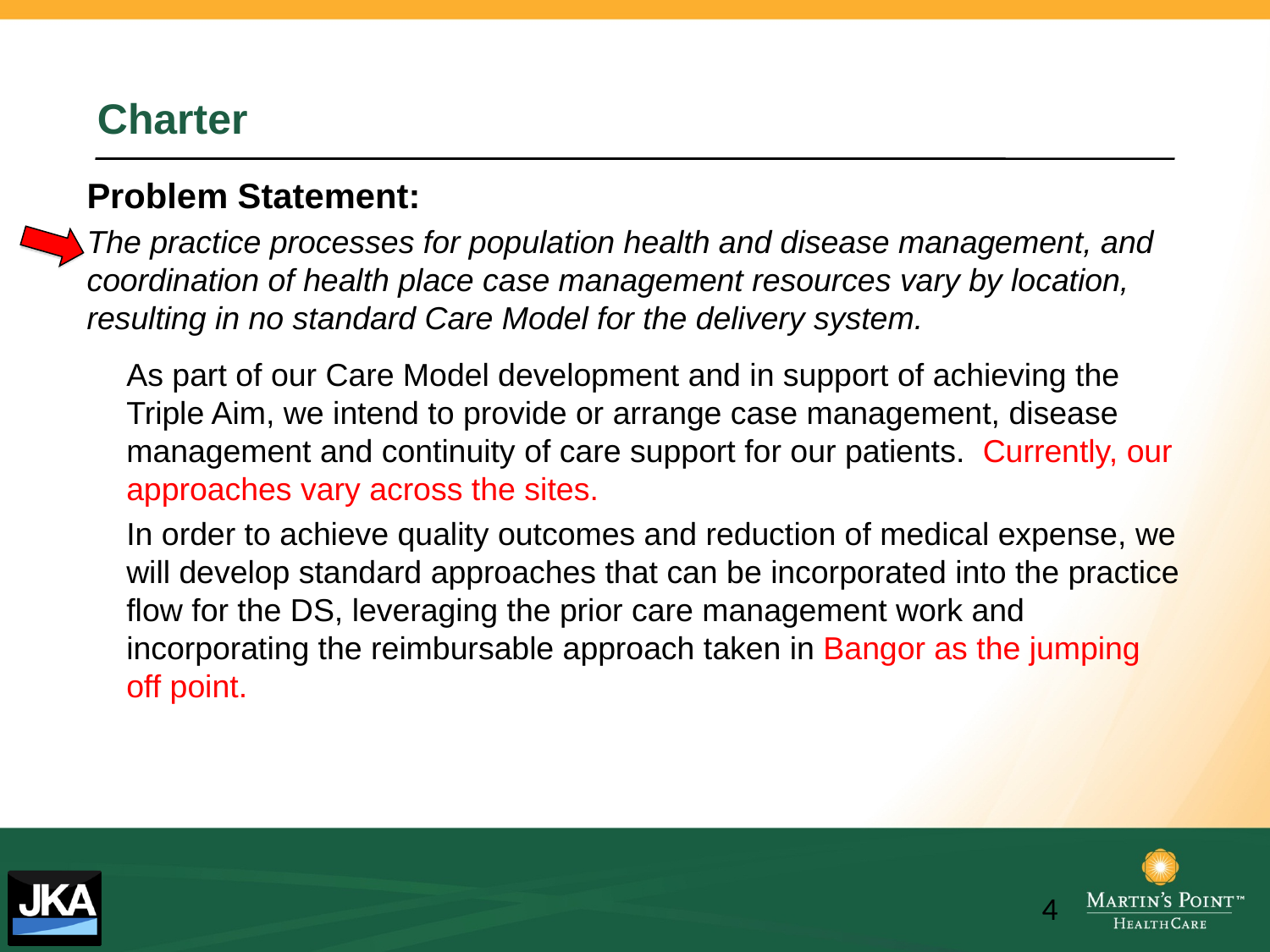

# Charter
Problem Statement:
The practice processes for population health and disease management, and coordination of health place case management resources vary by location, resulting in no standard Care Model for the delivery system.

As part of our Care Model development and in support of achieving the Triple Aim, we intend to provide or arrange case management, disease management and continuity of care support for our patients.  Currently, our approaches vary across the sites.
In order to achieve quality outcomes and reduction of medical expense, we will develop standard approaches that can be incorporated into the practice flow for the DS, leveraging the prior care management work and incorporating the reimbursable approach taken in Bangor as the jumping off point.

4